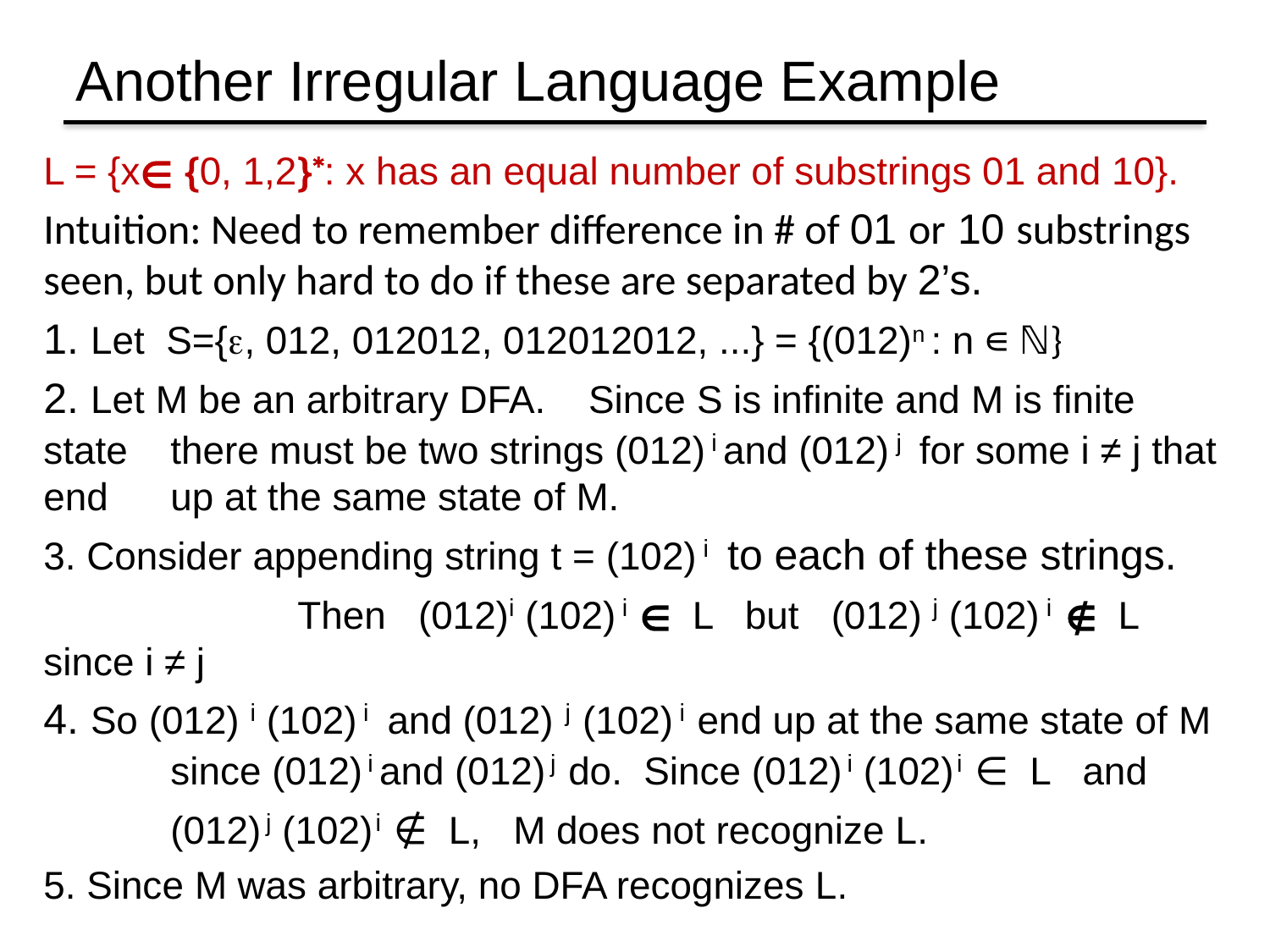

# Another Irregular Language Example
L = {x∊ {0, 1,2}*: x has an equal number of substrings 01 and 10}.
Intuition: Need to remember difference in # of 01 or 10 substrings seen, but only hard to do if these are separated by 2’s.
1. Let  S={ε, 012, 012012, 012012012, ...} = {(012)n : n ∊ ℕ}
2. Let M be an arbitrary DFA.    Since S is infinite and M is finite state 	there must be two strings (012) i and (012) j  for some i ≠ j that end 	up at the same state of M.
3. Consider appending string t = (102) i  to each of these strings.
     		Then   (012)i (102) i  ∈  L   but   (012) j (102) i  ∉  L since i ≠ j
4. So (012) i (102) i   and (012) j (102) i  end up at the same state of M   	since (012) i and (012) j  do.  Since (012) i (102) i  ∈  L   and
	(012) j (102) i  ∉  L,   M does not recognize L.
5. Since M was arbitrary, no DFA recognizes L.